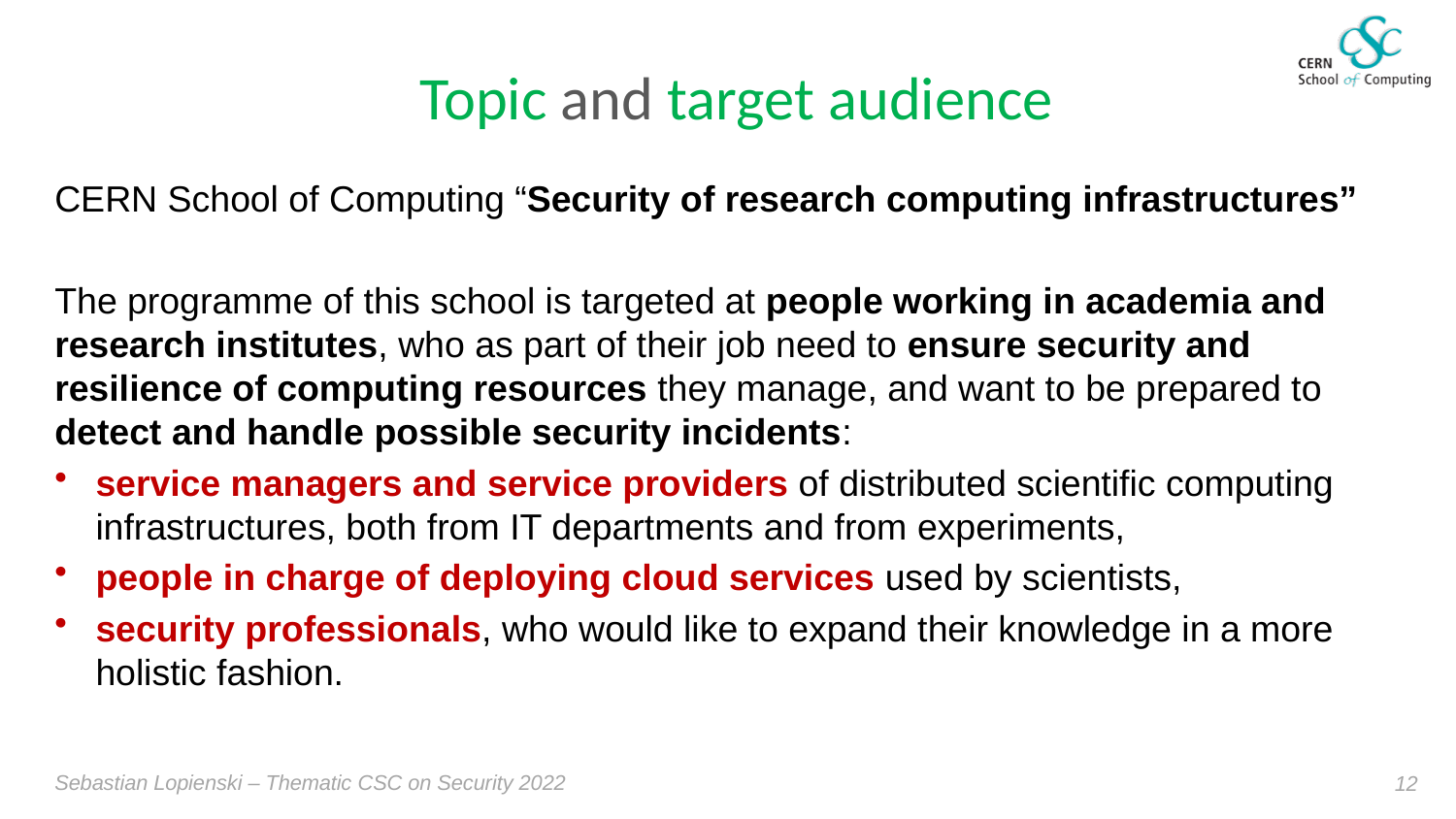

# Topic and target audience
CERN School of Computing “Security of research computing infrastructures”

The programme of this school is targeted at people working in academia and research institutes, who as part of their job need to ensure security and resilience of computing resources they manage, and want to be prepared to detect and handle possible security incidents:
service managers and service providers of distributed scientific computing infrastructures, both from IT departments and from experiments,
people in charge of deploying cloud services used by scientists,
security professionals, who would like to expand their knowledge in a more holistic fashion.
Sebastian Lopienski – Thematic CSC on Security 2022
12